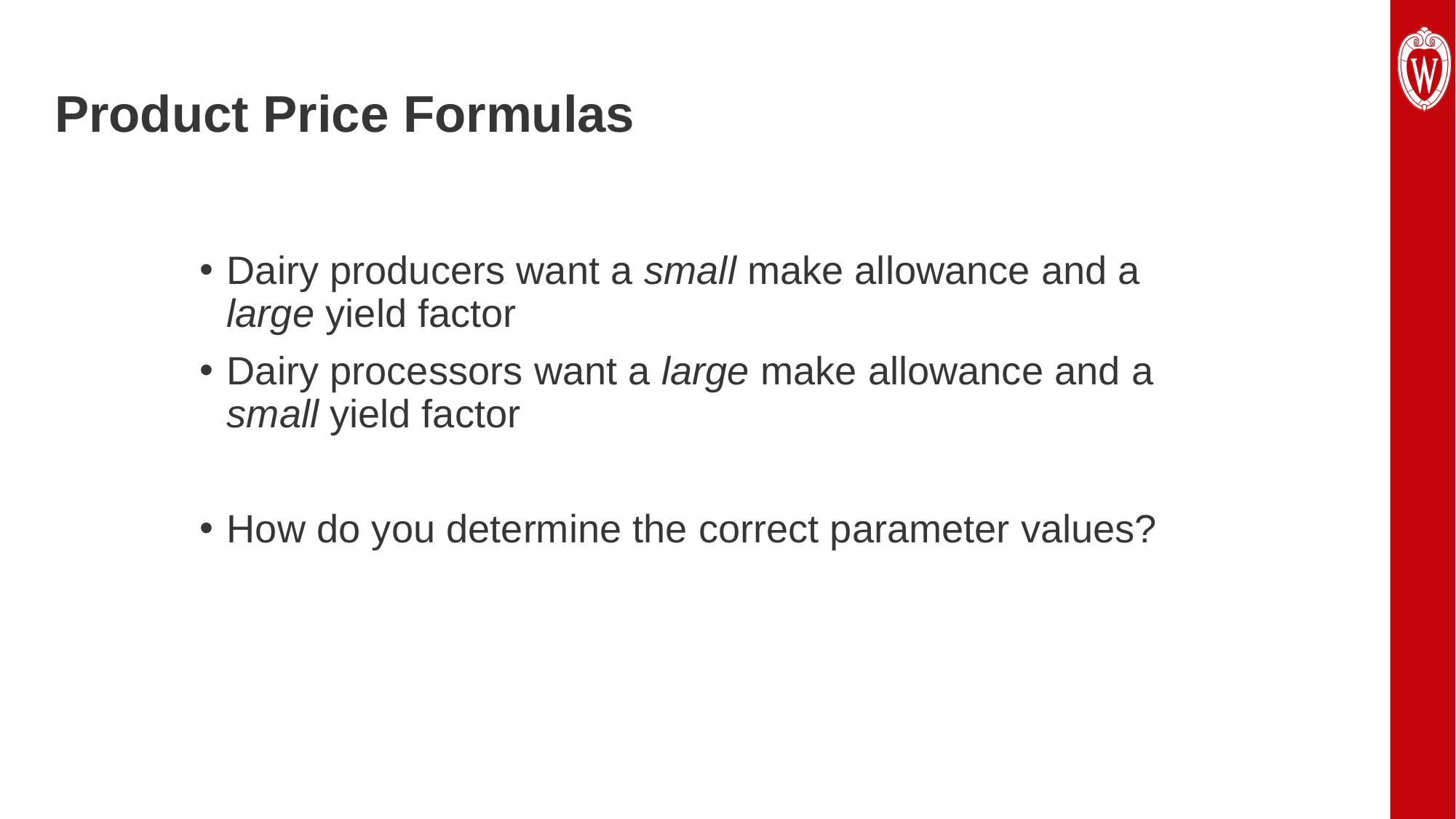

# Product Price Formulas
Dairy producers want a small make allowance and a large yield factor
Dairy processors want a large make allowance and a small yield factor

How do you determine the correct parameter values?